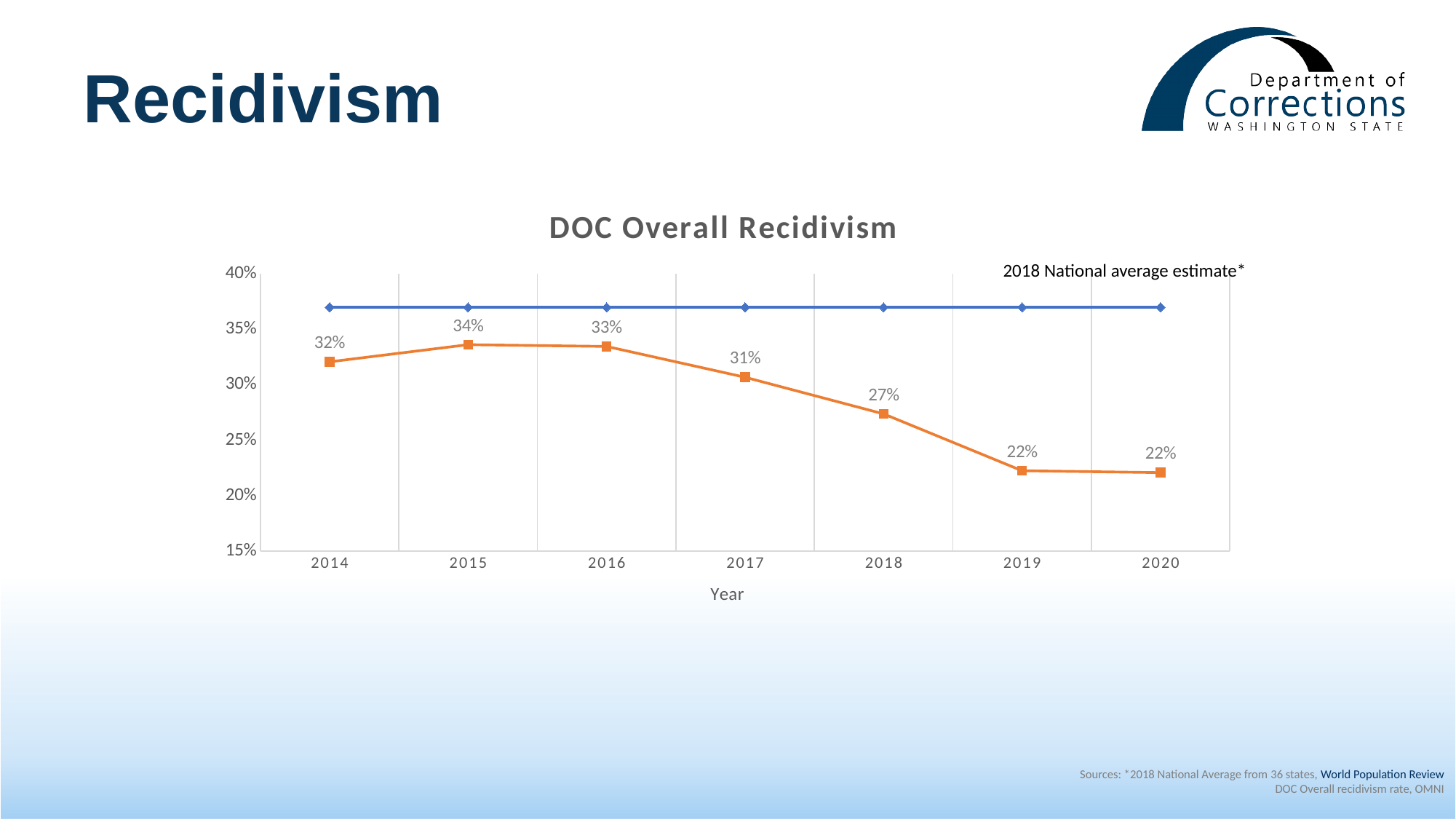

Recidivism

### Chart: DOC Overall Recidivism

| Category | DOC Overall recidivism rate |  |
|---|---|---|
| 2014 | 0.3208 | 0.37 |
| 2015 | 0.3363 | 0.37 |
| 2016 | 0.3347 | 0.37 |
| 2017 | 0.3069 | 0.37 |
| 2018 | 0.2738 | 0.37 |
| 2019 | 0.2225 | 0.37 |
| 2020 | 0.2208 | 0.37 |
2018 National average estimate*
Sources: *2018 National Average from 36 states, World Population Review
DOC Overall recidivism rate, OMNI